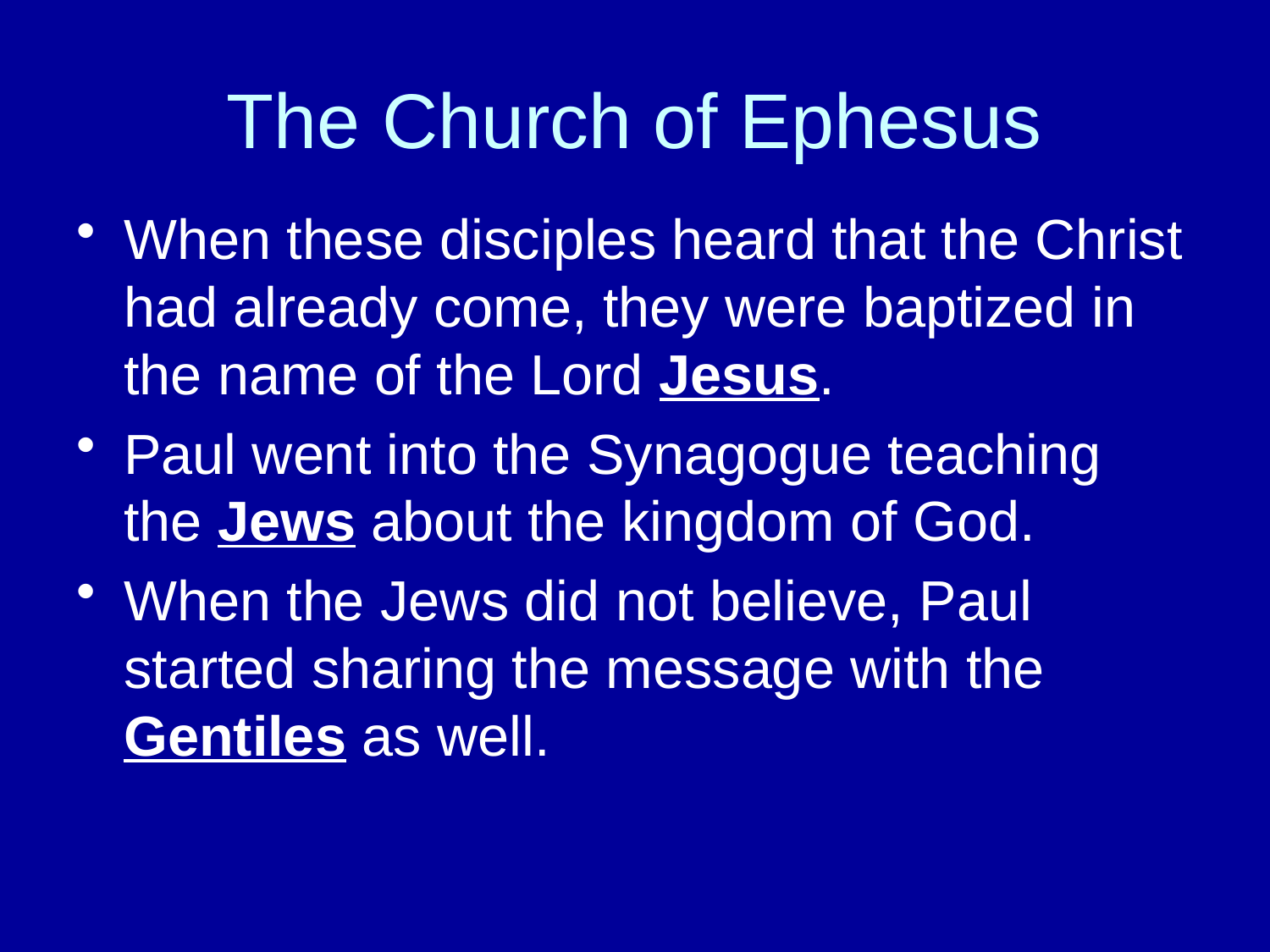

# The Church of Ephesus
When these disciples heard that the Christ had already come, they were baptized in the name of the Lord Jesus.
Paul went into the Synagogue teaching the Jews about the kingdom of God.
When the Jews did not believe, Paul started sharing the message with the Gentiles as well.